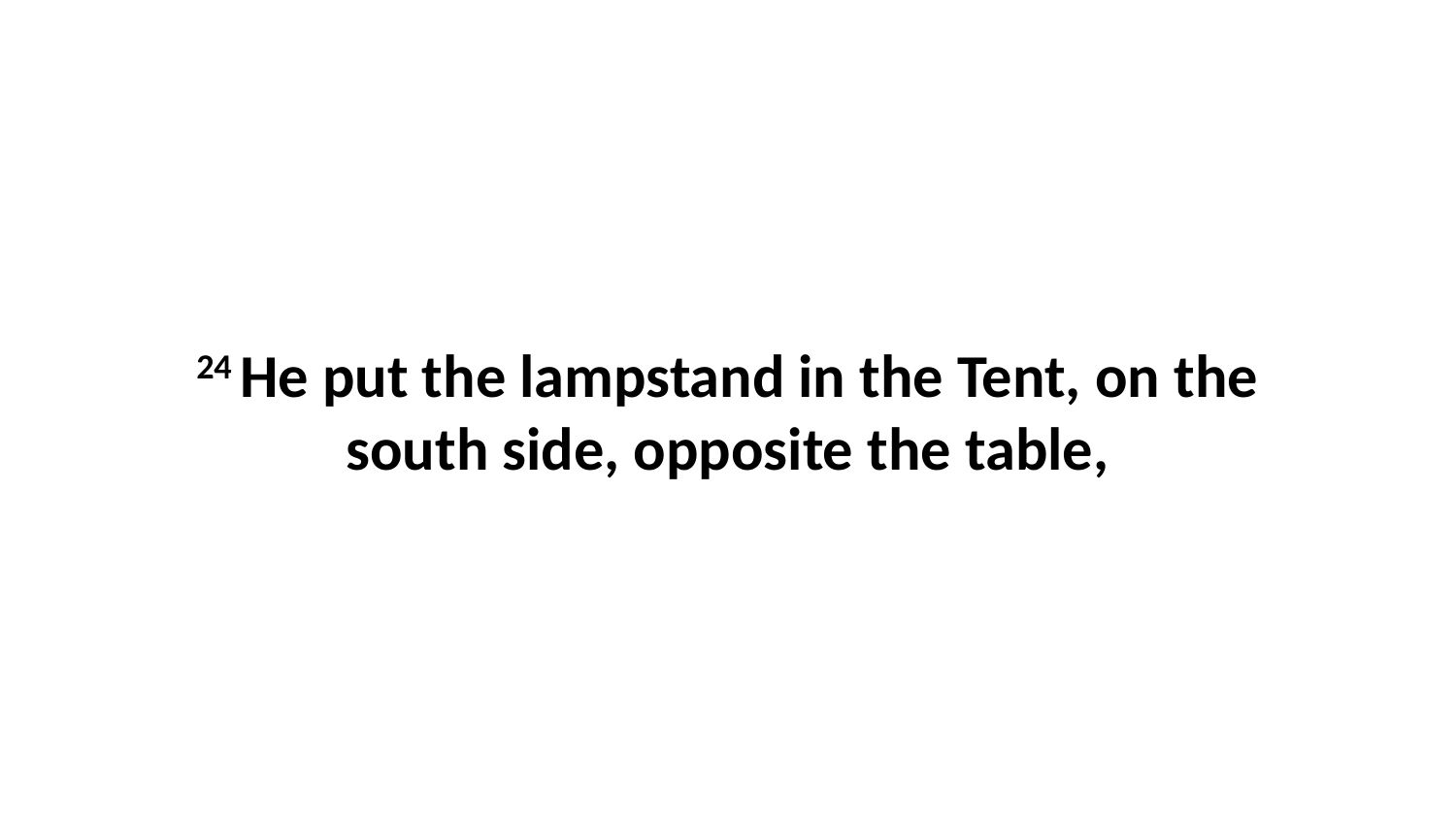

24 He put the lampstand in the Tent, on the south side, opposite the table,